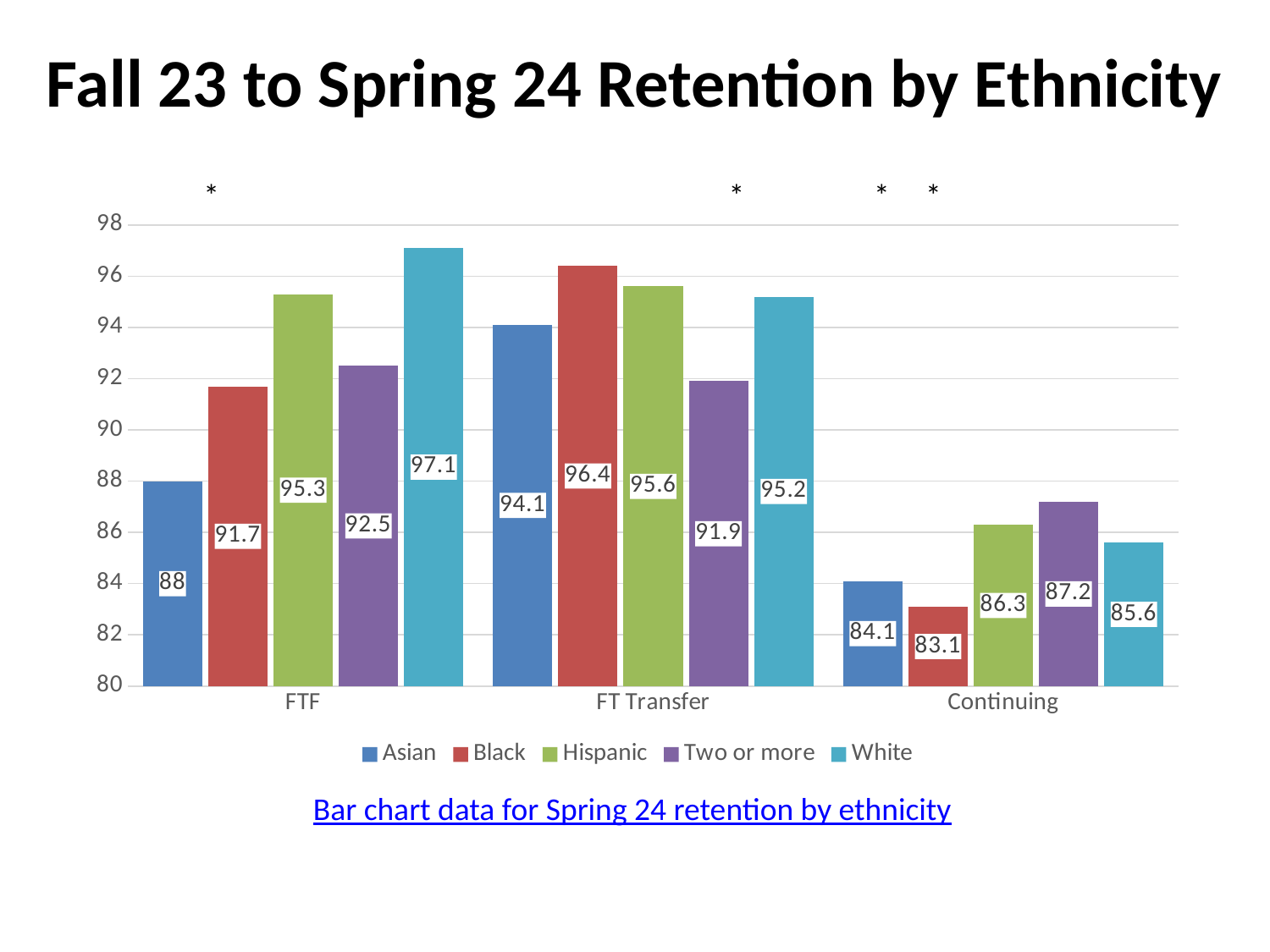

# Fall 23 to Spring 24 Retention by Ethnicity
*                                                                       *                  *     *

### Chart

| Category | Asian | Black | Hispanic | Two or more | White |
|---|---|---|---|---|---|
| FTF | 88.0 | 91.7 | 95.3 | 92.5 | 97.1 |
| FT Transfer | 94.1 | 96.4 | 95.6 | 91.9 | 95.2 |
| Continuing | 84.1 | 83.1 | 86.3 | 87.2 | 85.6 |
Bar chart data for Spring 24 retention by ethnicity